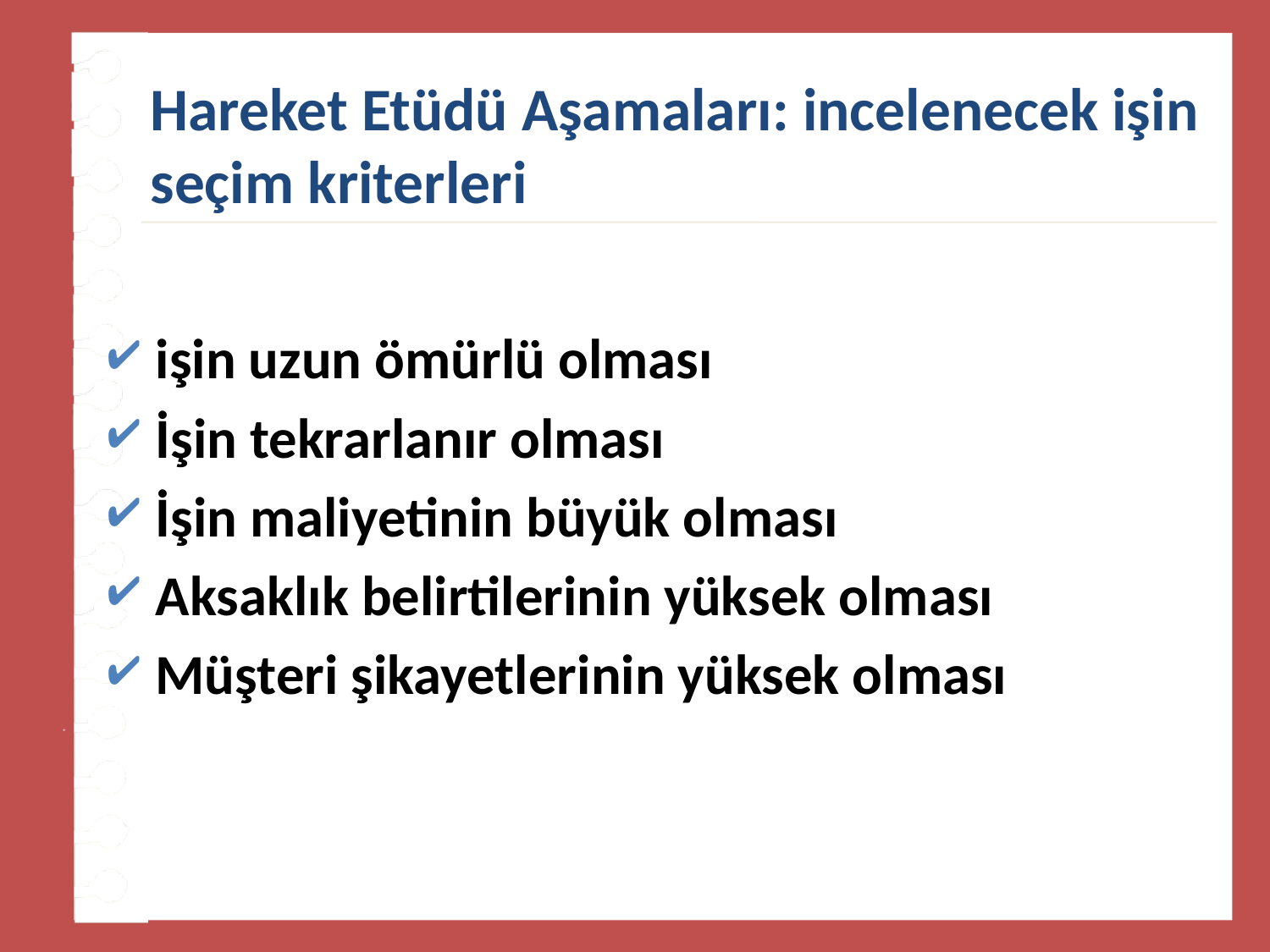

# Hareket Etüdü Aşamaları: incelenecek işin seçim kriterleri
işin uzun ömürlü olması
İşin tekrarlanır olması
İşin maliyetinin büyük olması
Aksaklık belirtilerinin yüksek olması
Müşteri şikayetlerinin yüksek olması